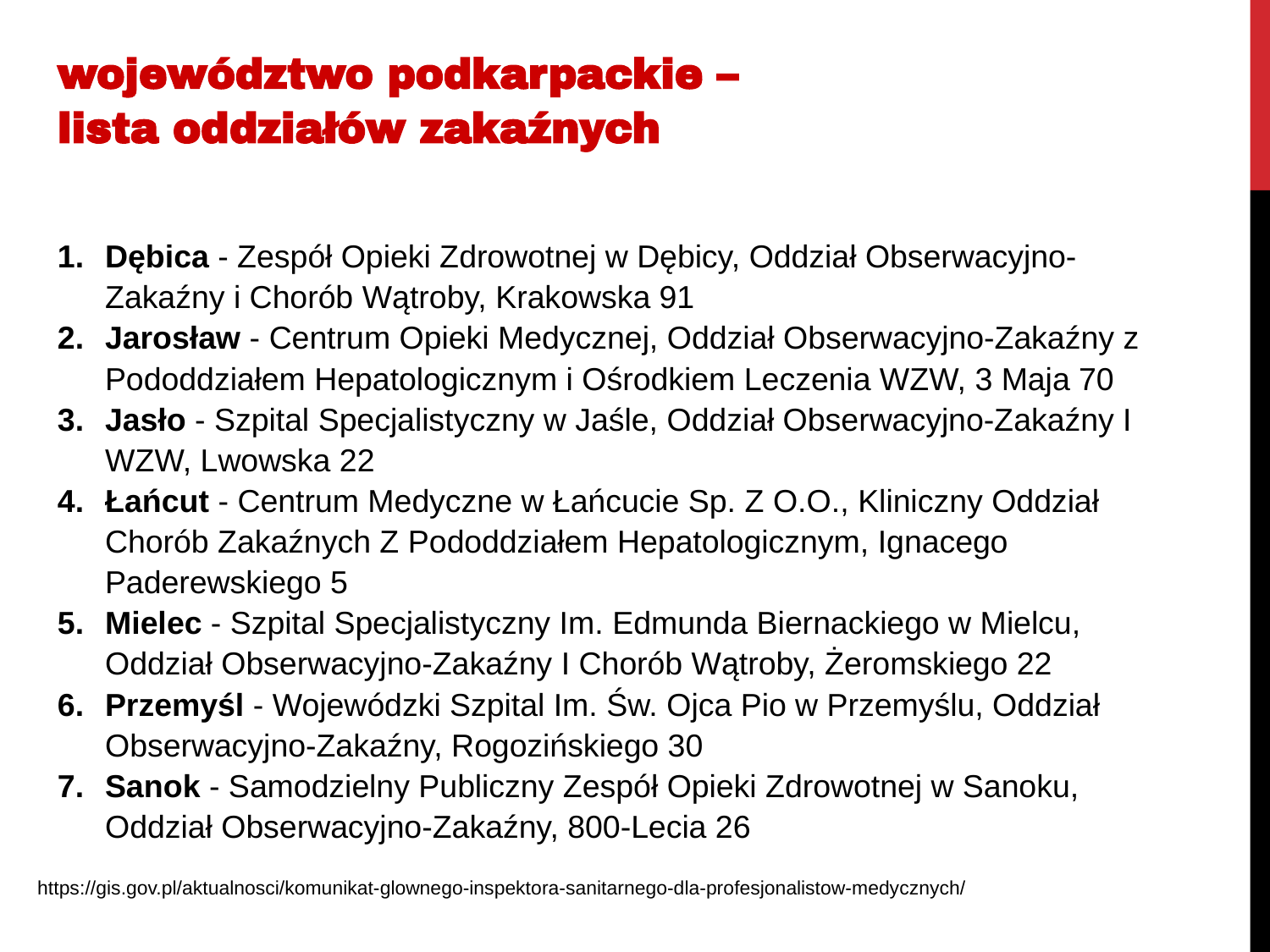

województwo podkarpackie –
lista oddziałów zakaźnych

Dębica - Zespół Opieki Zdrowotnej w Dębicy, Oddział Obserwacyjno-Zakaźny i Chorób Wątroby, Krakowska 91
Jarosław - Centrum Opieki Medycznej, Oddział Obserwacyjno-Zakaźny z Pododdziałem Hepatologicznym i Ośrodkiem Leczenia WZW, 3 Maja 70
Jasło - Szpital Specjalistyczny w Jaśle, Oddział Obserwacyjno-Zakaźny I WZW, Lwowska 22
Łańcut - Centrum Medyczne w Łańcucie Sp. Z O.O., Kliniczny Oddział Chorób Zakaźnych Z Pododdziałem Hepatologicznym, Ignacego Paderewskiego 5
Mielec - Szpital Specjalistyczny Im. Edmunda Biernackiego w Mielcu, Oddział Obserwacyjno-Zakaźny I Chorób Wątroby, Żeromskiego 22
Przemyśl - Wojewódzki Szpital Im. Św. Ojca Pio w Przemyślu, Oddział Obserwacyjno-Zakaźny, Rogozińskiego 30
Sanok - Samodzielny Publiczny Zespół Opieki Zdrowotnej w Sanoku, Oddział Obserwacyjno-Zakaźny, 800-Lecia 26
https://gis.gov.pl/aktualnosci/komunikat-glownego-inspektora-sanitarnego-dla-profesjonalistow-medycznych/